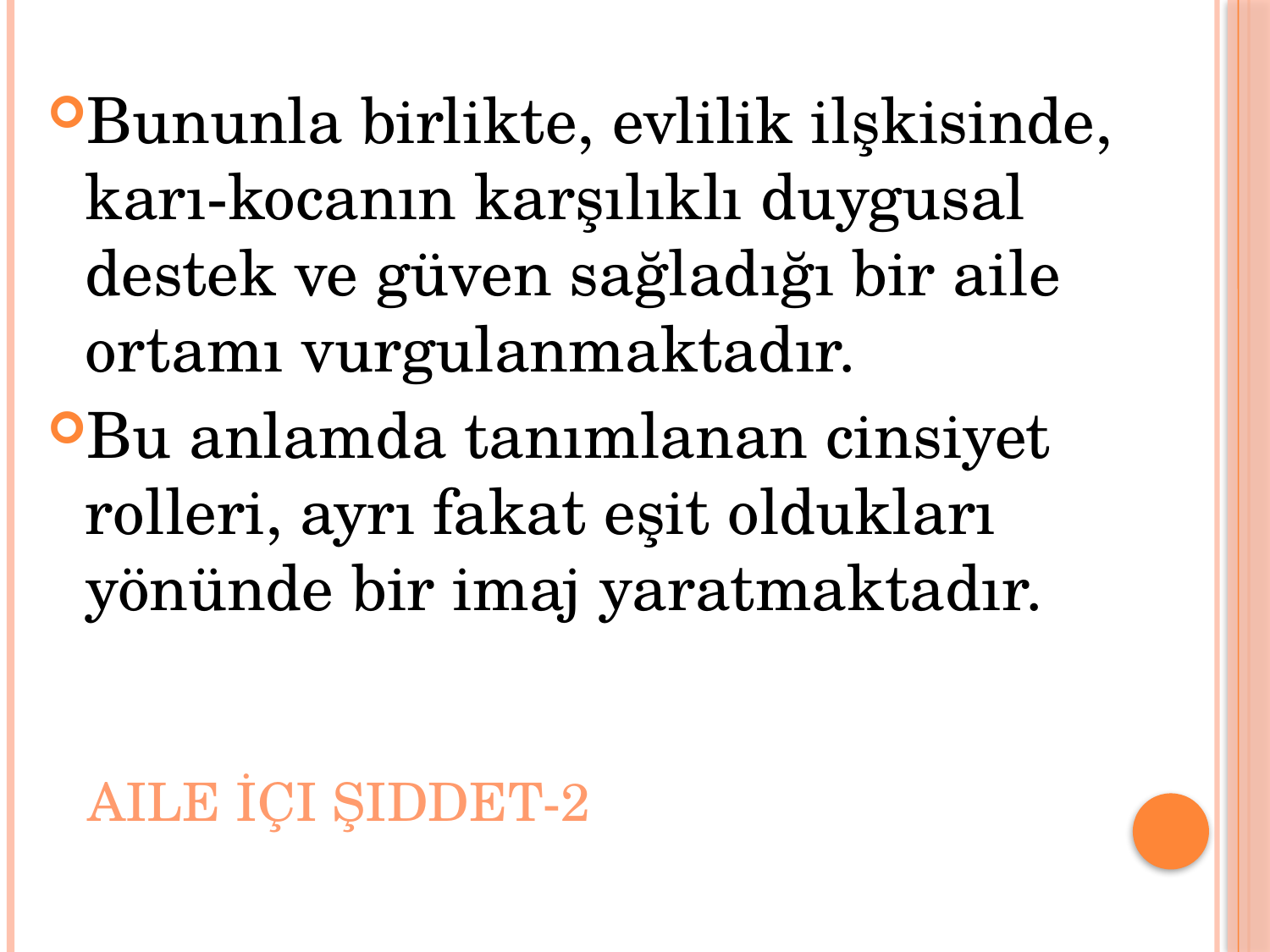

Bununla birlikte, evlilik ilşkisinde, karı-kocanın karşılıklı duygusal destek ve güven sağladığı bir aile ortamı vurgulanmaktadır.
Bu anlamda tanımlanan cinsiyet rolleri, ayrı fakat eşit oldukları yönünde bir imaj yaratmaktadır.
# Aile İçi şiddet-2